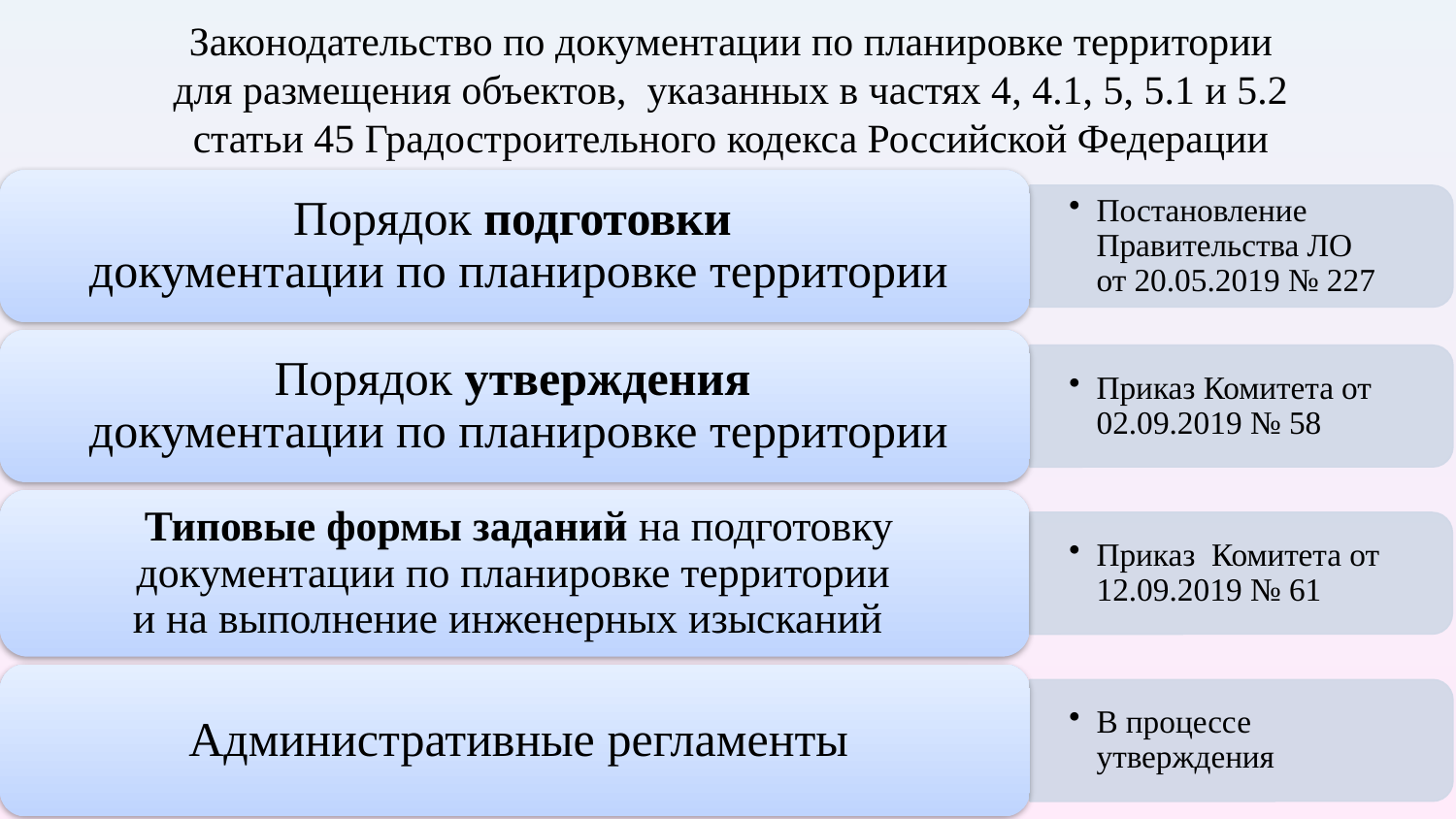

Законодательство по документации по планировке территории
для размещения объектов,  указанных в частях 4, 4.1, 5, 5.1 и 5.2
статьи 45 Градостроительного кодекса Российской Федерации
Постановление Правительства ЛО
от 20.05.2019 № 227
Порядок подготовки
документации по планировке территории
Приказ Комитета от 02.09.2019 № 58
Порядок утверждения
документации по планировке территории
Приказ  Комитета от 12.09.2019 № 61
Типовые формы заданий на подготовку документации по планировке территории
и на выполнение инженерных изысканий
В процессе утверждения
Административные регламенты